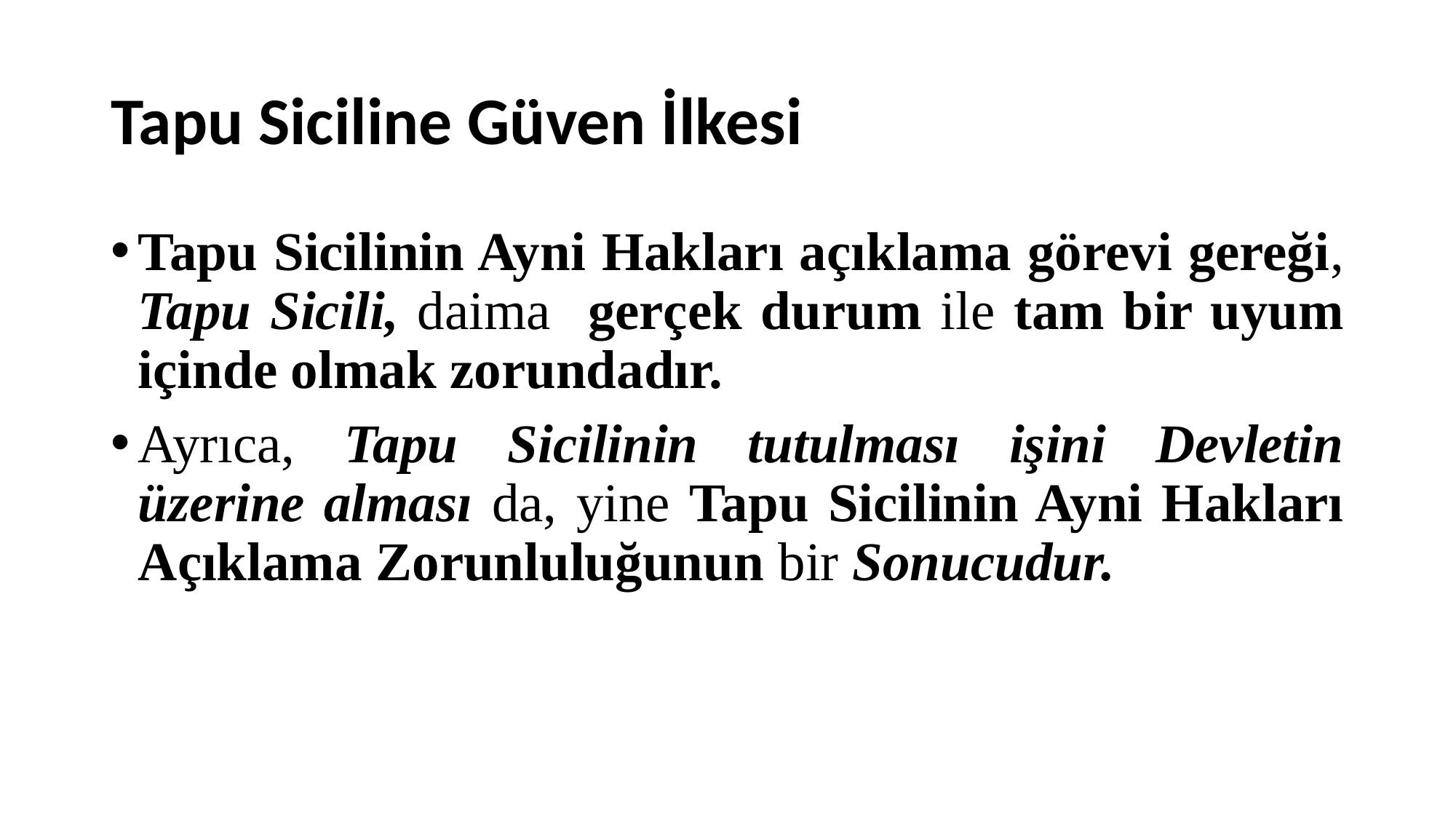

# Tapu Siciline Güven İlkesi
Tapu Sicilinin Ayni Hakları açıklama görevi gereği, Tapu Sicili, daima  gerçek durum ile tam bir uyum içinde olmak zorundadır.
Ayrıca, Tapu Sicilinin tutulması işini Devletin üzerine alması da, yine Tapu Sicilinin Ayni Hakları Açıklama Zorunluluğunun bir Sonucudur.